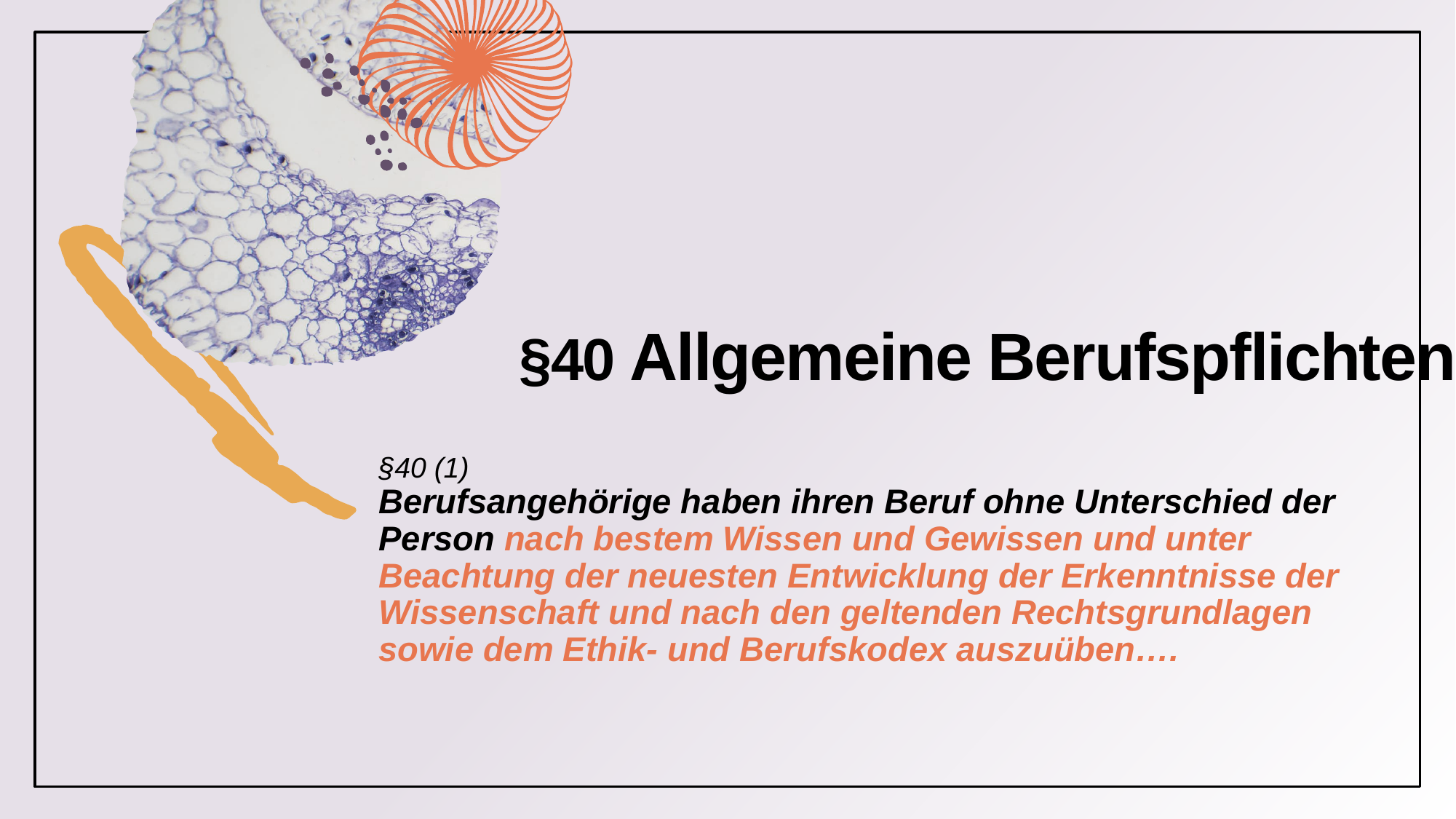

# §40 Allgemeine Berufspflichten
§40 (1)
Berufsangehörige haben ihren Beruf ohne Unterschied der Person nach bestem Wissen und Gewissen und unter Beachtung der neuesten Entwicklung der Erkenntnisse der Wissenschaft und nach den geltenden Rechtsgrundlagen sowie dem Ethik- und Berufskodex auszuüben….